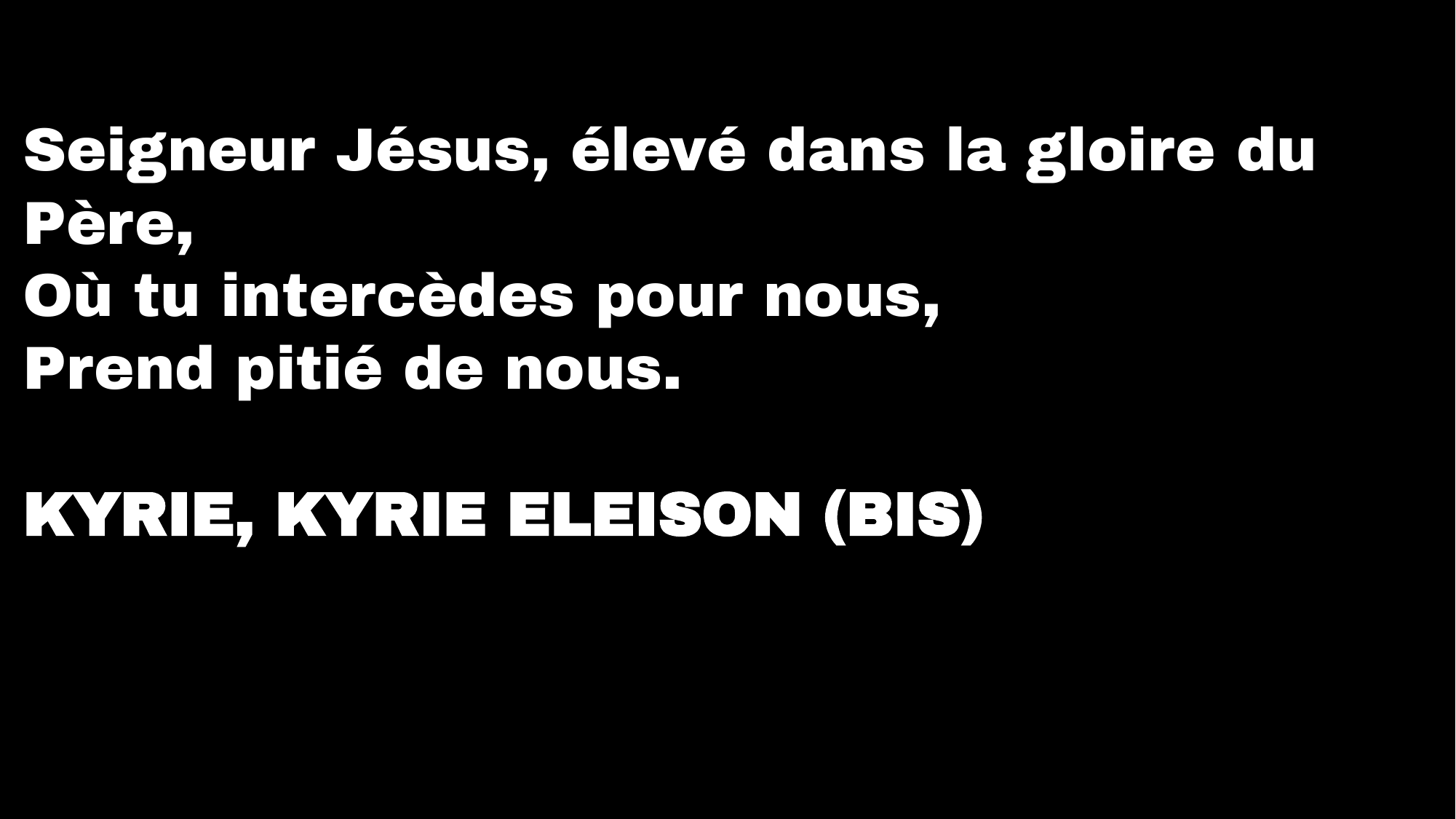

Seigneur Jésus, élevé dans la gloire du Père,
Où tu intercèdes pour nous,
Prend pitié de nous.
KYRIE, KYRIE ELEISON (BIS)